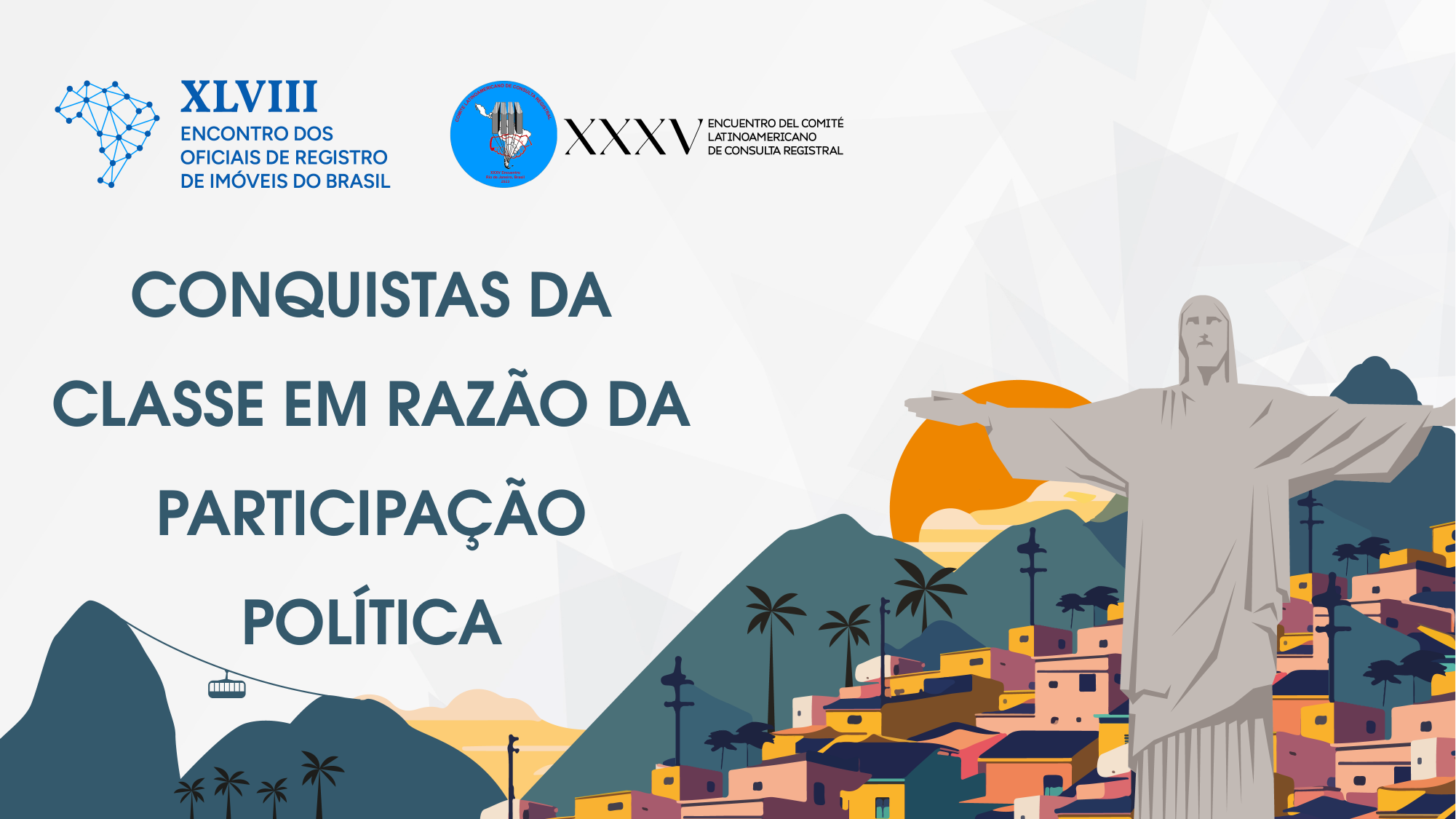

CONQUISTAS DA CLASSE EM RAZÃO DA PARTICIPAÇÃO POLÍTICA